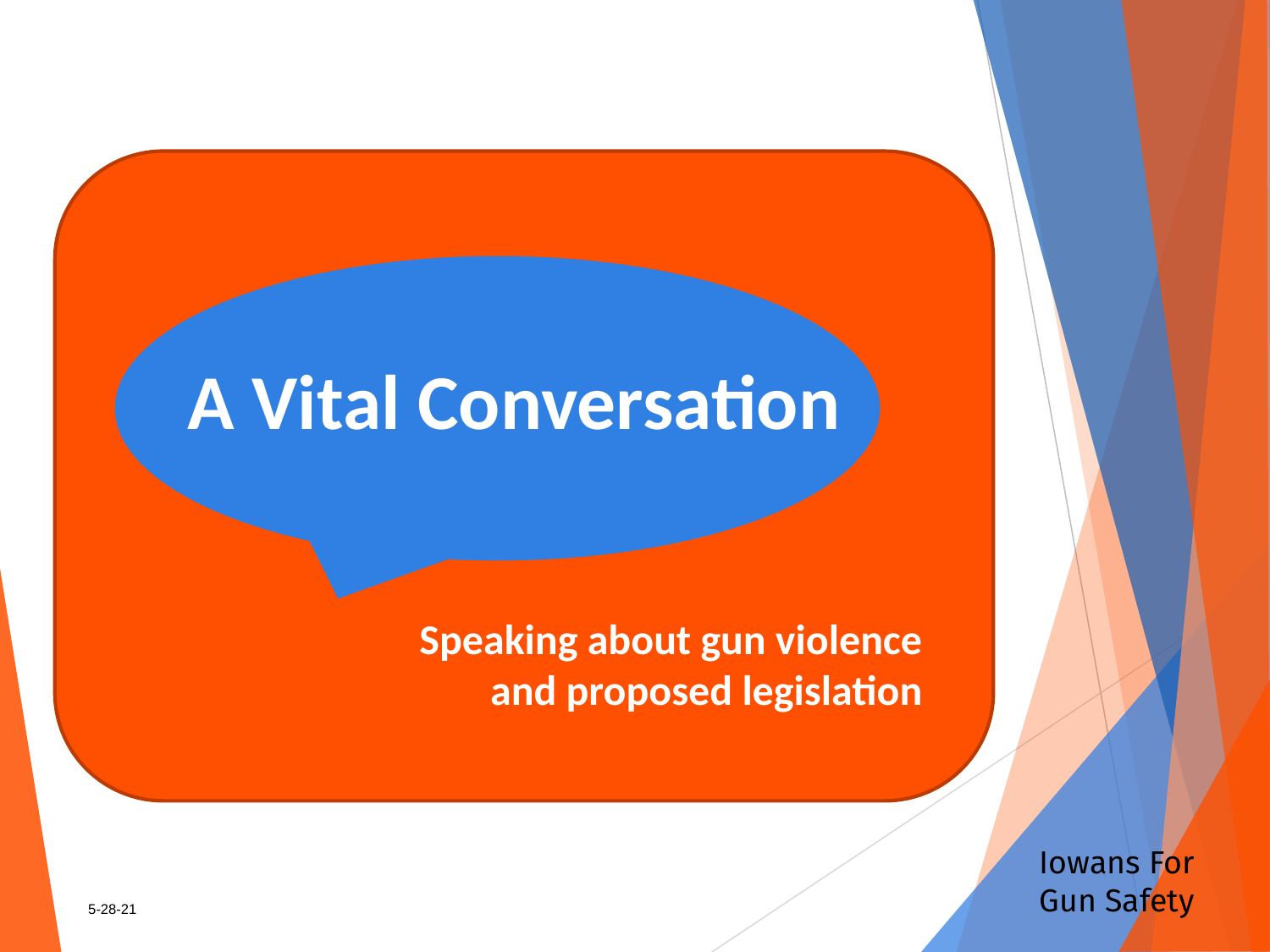

A Vital Conversation
Speaking about gun violence and proposed legislation
5-28-21